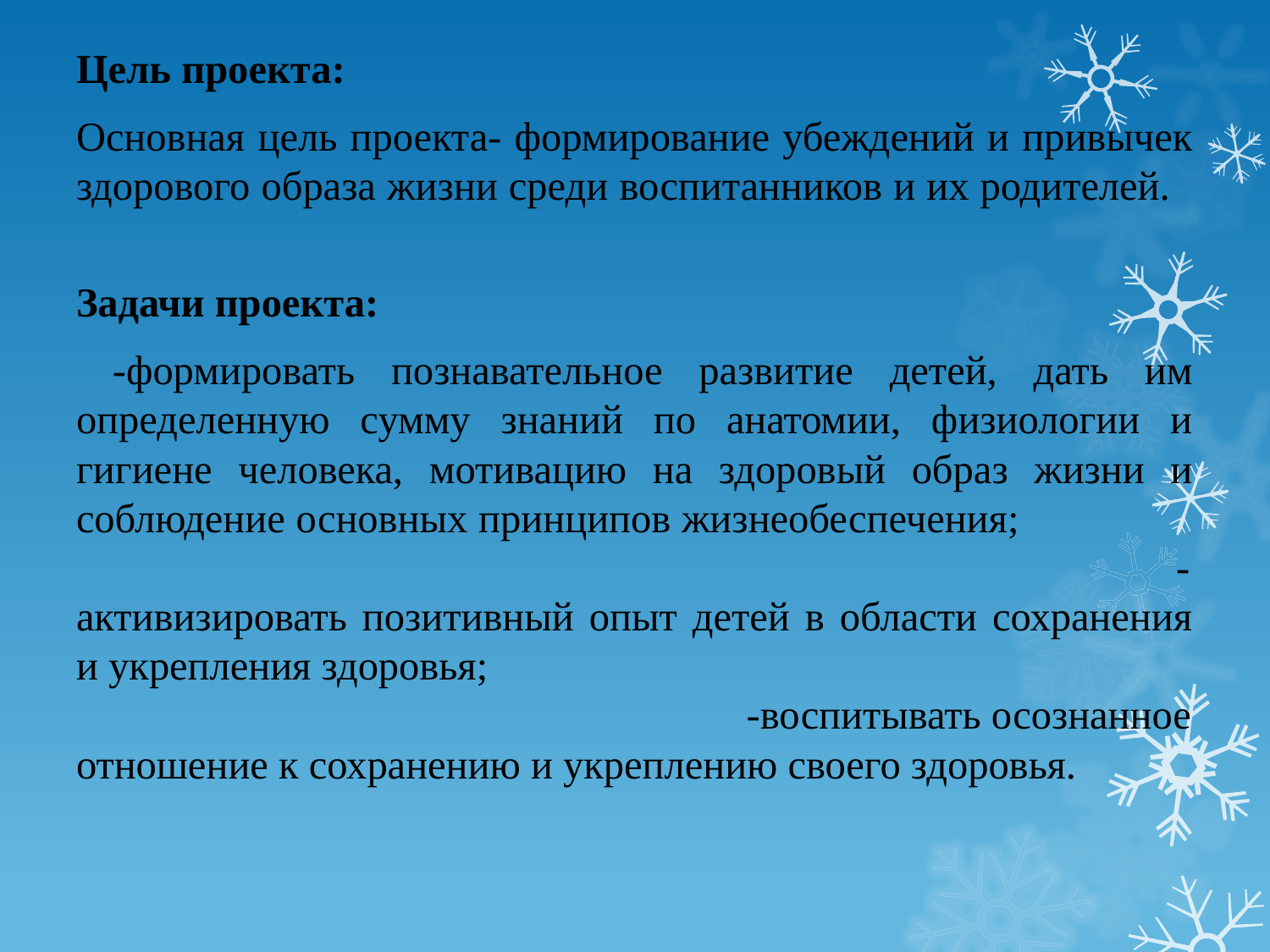

Цель проекта:
Основная цель проекта- формирование убеждений и привычек здорового образа жизни среди воспитанников и их родителей.
Задачи проекта:
 -формировать познавательное развитие детей, дать им определенную сумму знаний по анатомии, физиологии и гигиене человека, мотивацию на здоровый образ жизни и соблюдение основных принципов жизнеобеспечения;                                                                                                                 -активизировать позитивный опыт детей в области сохранения и укрепления здоровья;                                                                                                                                     -воспитывать осознанное отношение к сохранению и укреплению своего здоровья.

#